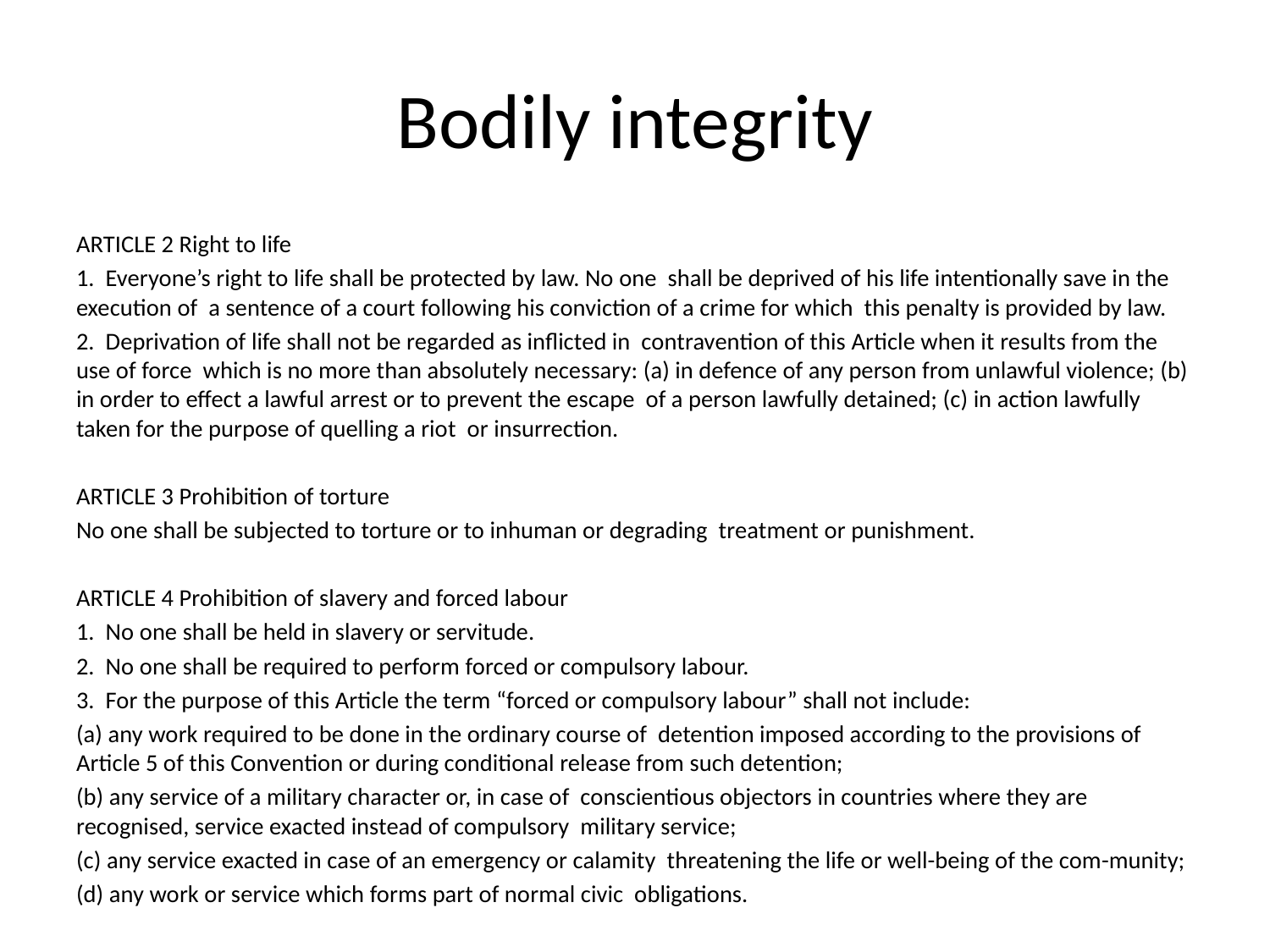

# Bodily integrity
ARTICLE 2 Right to life
1.  Everyone’s right to life shall be protected by law. No one  shall be deprived of his life intentionally save in the execution of  a sentence of a court following his conviction of a crime for which  this penalty is provided by law.
2.  Deprivation of life shall not be regarded as inflicted in  contravention of this Article when it results from the use of force  which is no more than absolutely necessary: (a) in defence of any person from unlawful violence; (b) in order to effect a lawful arrest or to prevent the escape  of a person lawfully detained; (c) in action lawfully taken for the purpose of quelling a riot  or insurrection.

ARTICLE 3 Prohibition of torture
No one shall be subjected to torture or to inhuman or degrading  treatment or punishment.

ARTICLE 4 Prohibition of slavery and forced labour
1.  No one shall be held in slavery or servitude.
2.  No one shall be required to perform forced or compulsory labour.
3.  For the purpose of this Article the term “forced or compulsory labour” shall not include:
(a) any work required to be done in the ordinary course of  detention imposed according to the provisions of Article 5 of this Convention or during conditional release from such detention;
(b) any service of a military character or, in case of  conscientious objectors in countries where they are  recognised, service exacted instead of compulsory  military service;
(c) any service exacted in case of an emergency or calamity  threatening the life or well-being of the com-munity;
(d) any work or service which forms part of normal civic  obligations.